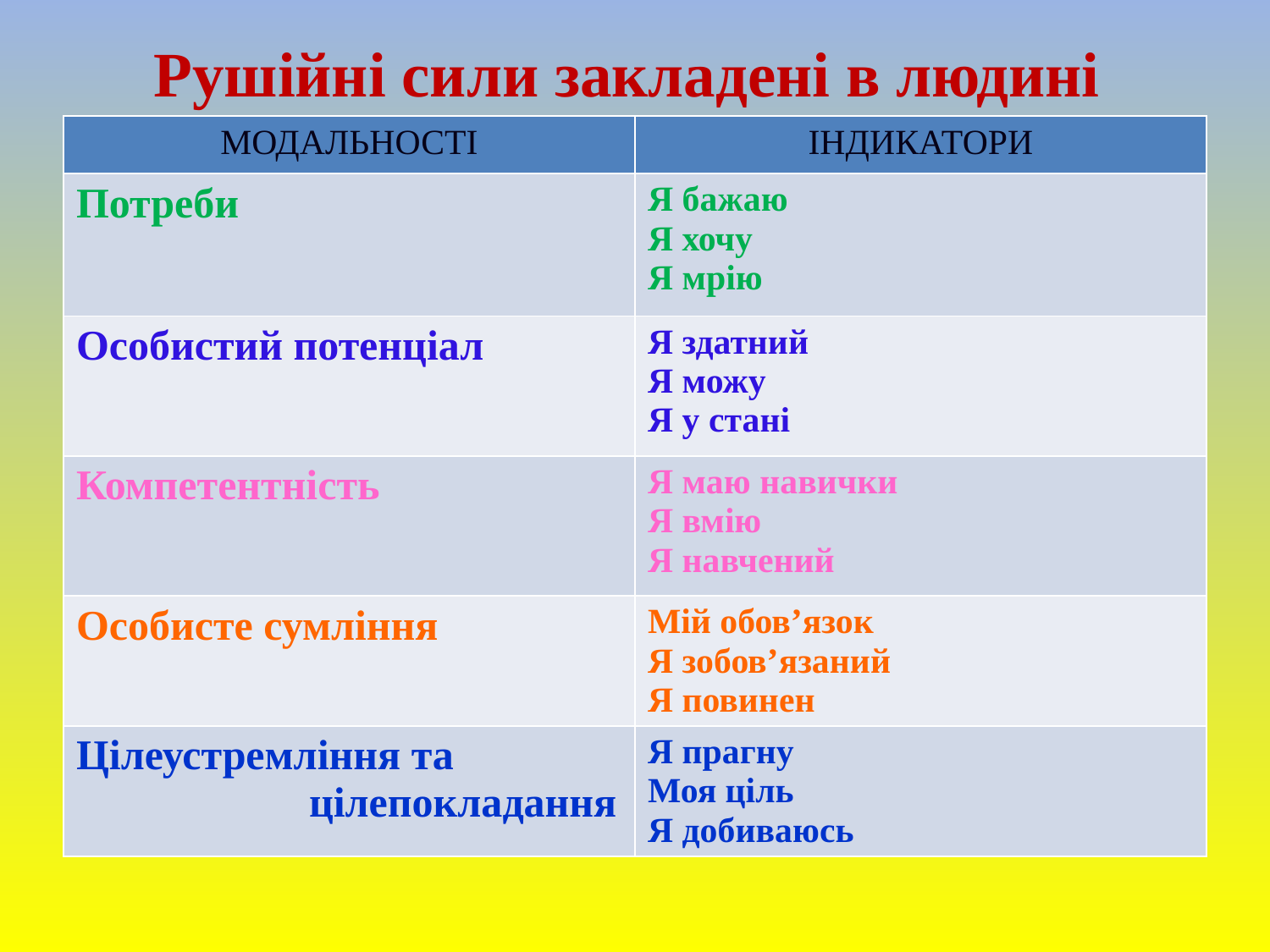

# Рушійні сили закладені в людині
| МОДАЛЬНОСТІ | ІНДИКАТОРИ |
| --- | --- |
| Потреби | Я бажаю Я хочу Я мрію |
| Особистий потенціал | Я здатний Я можу Я у стані |
| Компетентність | Я маю навички Я вмію Я навчений |
| Особисте сумління | Мій обов’язок Я зобов’язаний Я повинен |
| Цілеустремління та цілепокладання | Я прагну Моя ціль Я добиваюсь |